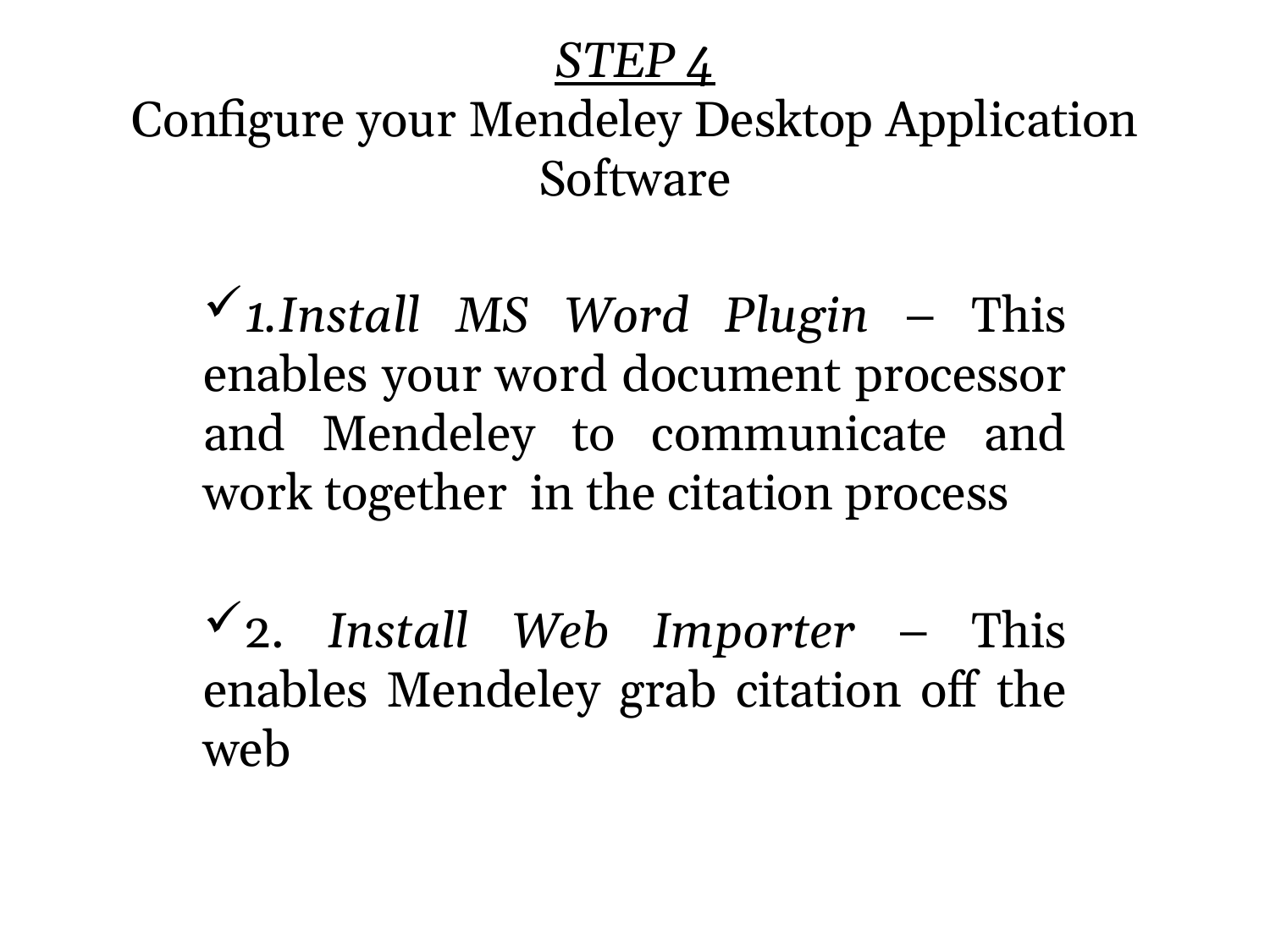

# STEP 4 Configure your Mendeley Desktop Application Software
1.Install MS Word Plugin – This enables your word document processor and Mendeley to communicate and work together  in the citation process

2. Install Web Importer – This enables Mendeley grab citation off the web